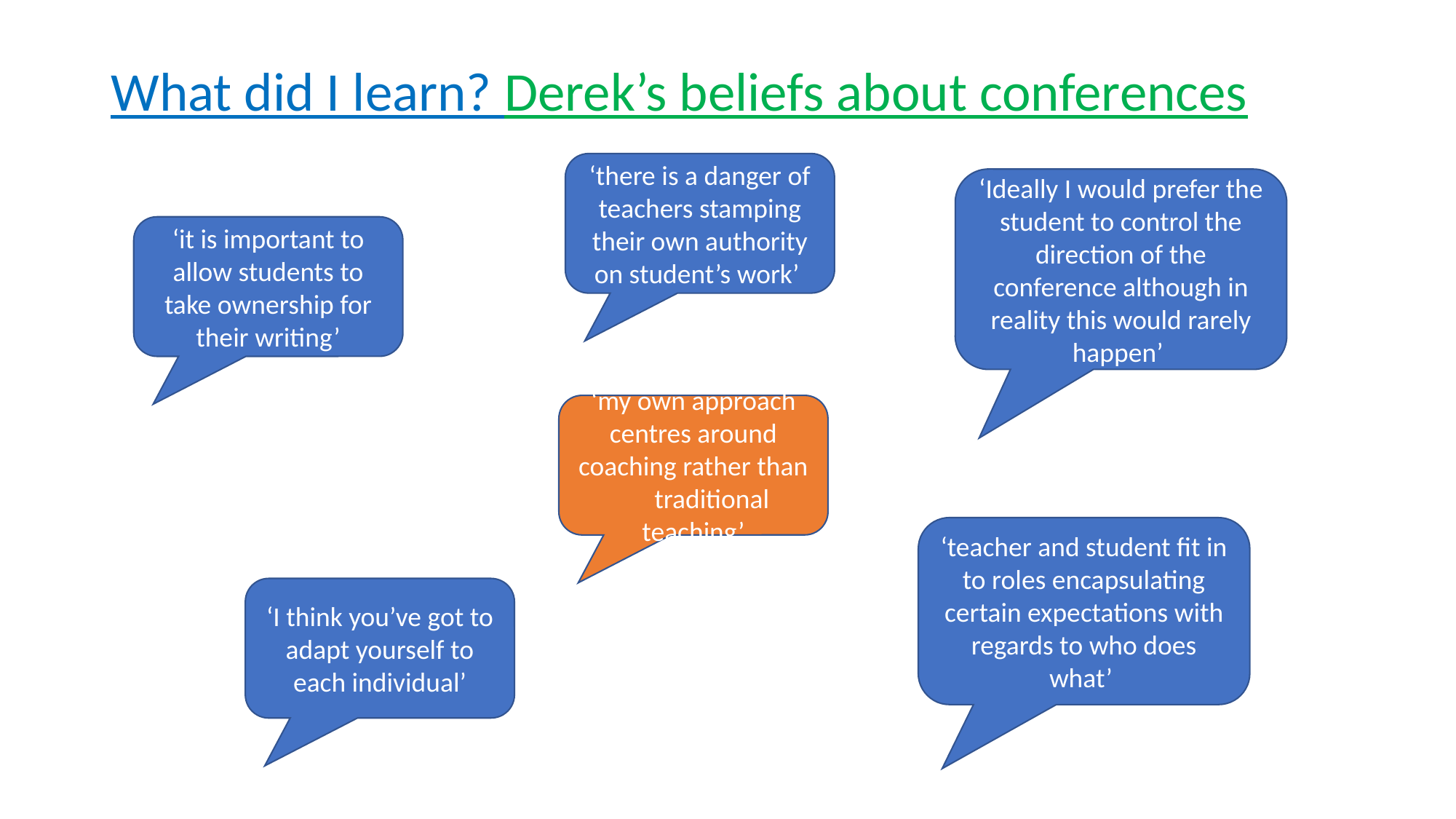

# What did I learn? Derek’s beliefs about conferences
‘there is a danger of teachers stamping their own authority on student’s work’
‘Ideally I would prefer the student to control the direction of the conference although in reality this would rarely happen’
‘it is important to allow students to take ownership for their writing’
‘my own approach centres around coaching rather than       traditional teaching’
‘teacher and student fit in to roles encapsulating certain expectations with regards to who does what’
‘I think you’ve got to adapt yourself to each individual’